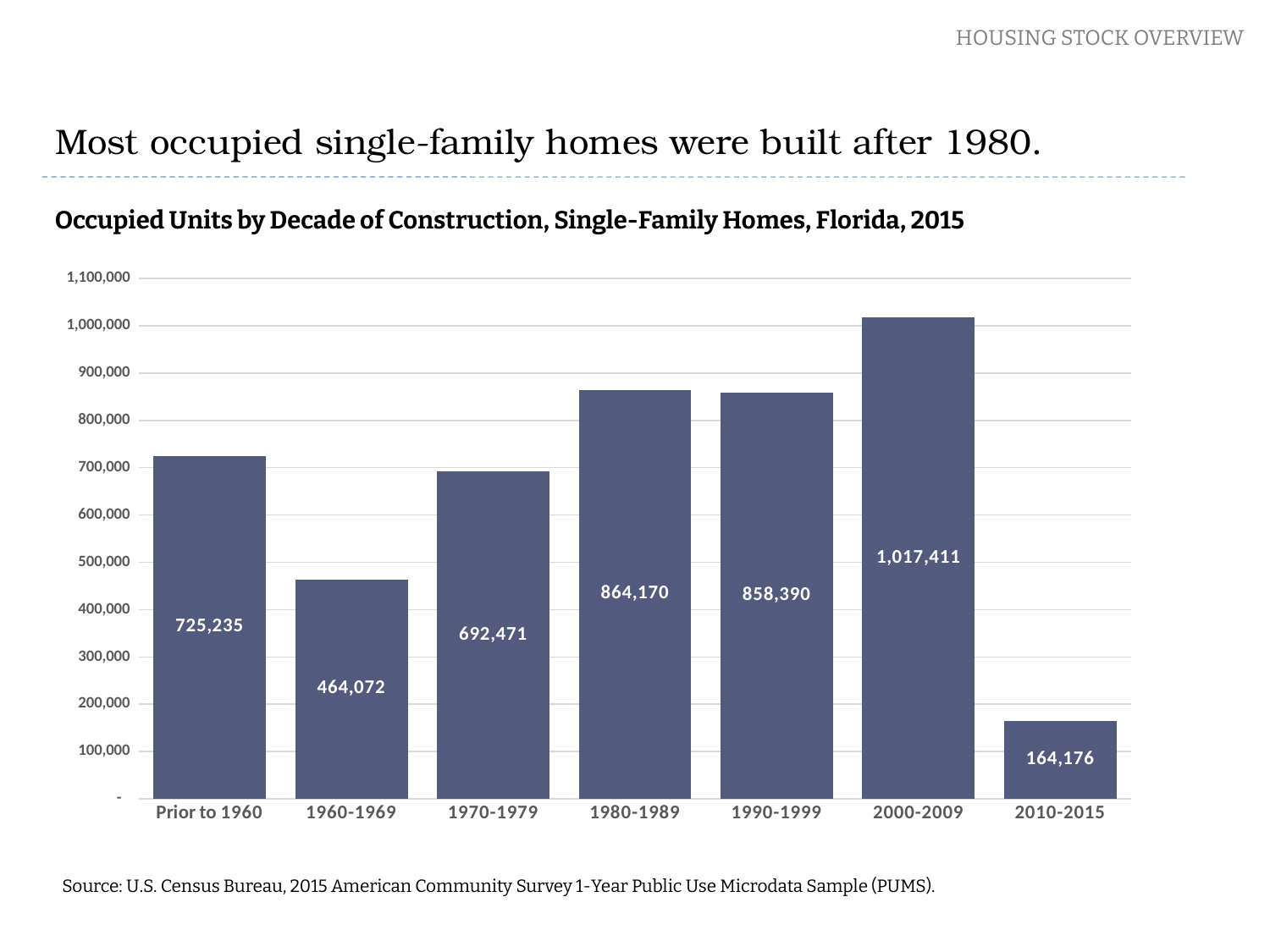

HOUSING STOCK OVERVIEW
# Most occupied single-family homes were built after 1980.

Occupied Units by Decade of Construction, Single-Family Homes, Florida, 2015

### Chart

| Category | Single-Family |
|---|---|
| Prior to 1960 | 725235.0 |
| 1960-1969 | 464072.0 |
| 1970-1979 | 692471.0 |
| 1980-1989 | 864170.0 |
| 1990-1999 | 858390.0 |
| 2000-2009 | 1017411.0 |
| 2010-2015 | 164176.0 |
Source: U.S. Census Bureau, 2015 American Community Survey 1-Year Public Use Microdata Sample (PUMS).